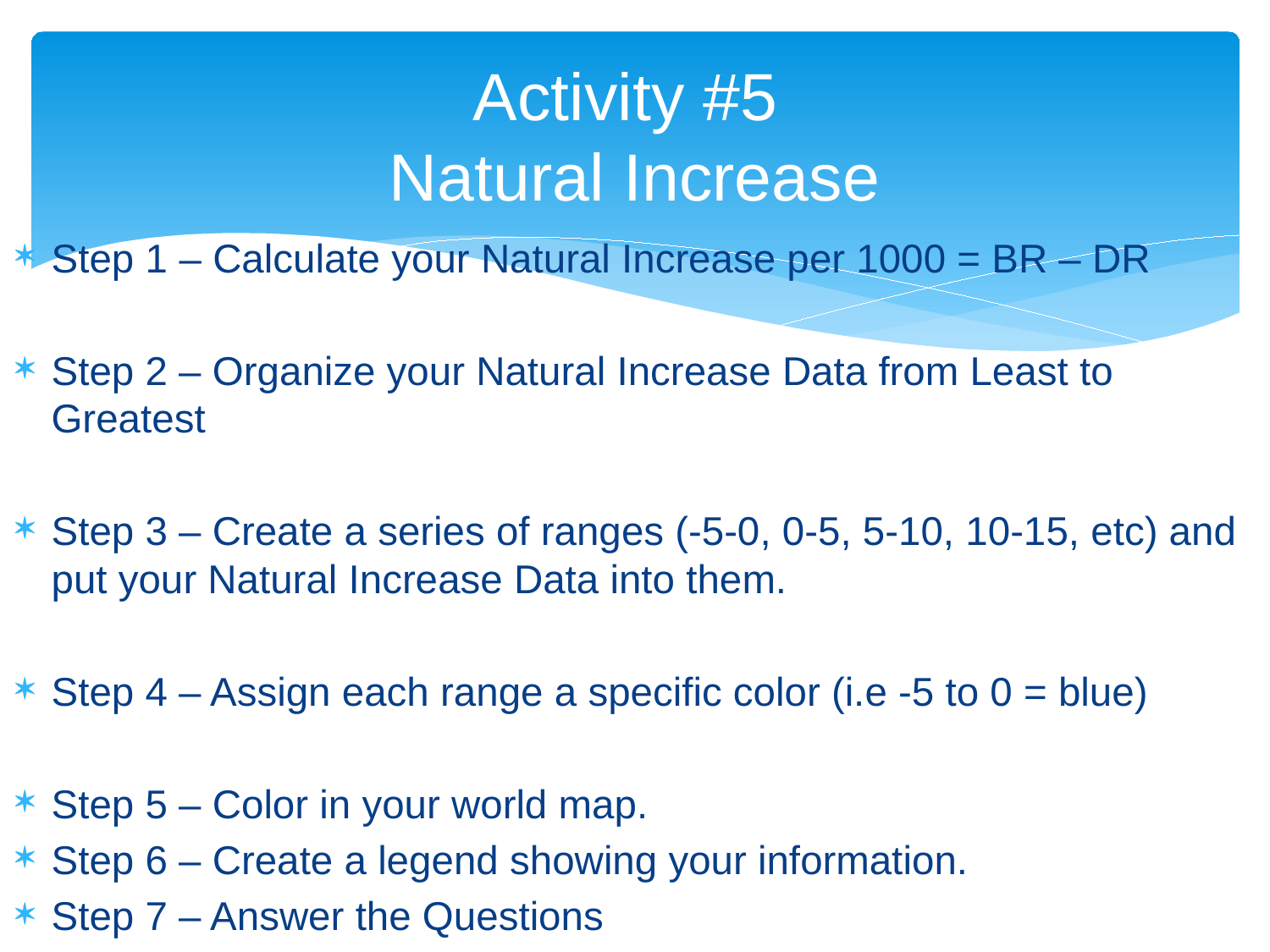

# Activity #5 Natural Increase
Step 1 – Calculate your Natural Increase per 1000 = BR – DR

Step 2 – Organize your Natural Increase Data from Least to Greatest

Step 3 – Create a series of ranges (-5-0, 0-5, 5-10, 10-15, etc) and put your Natural Increase Data into them.

Step 4 – Assign each range a specific color (i.e -5 to 0 = blue)

Step 5 – Color in your world map.
Step 6 – Create a legend showing your information.
Step 7 – Answer the Questions